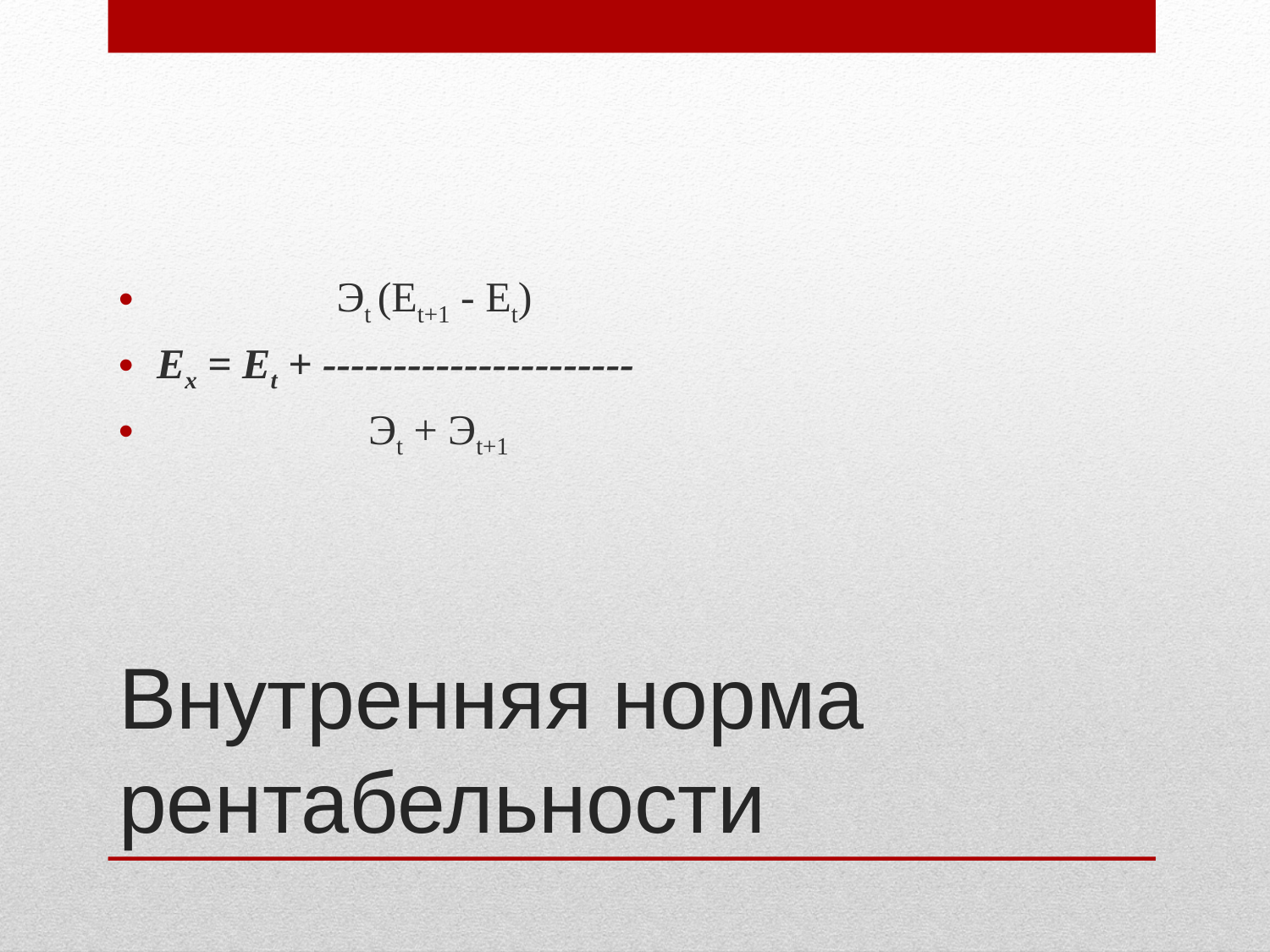

Эt (Et+1 - Et)
Ex = Et + ----------------------
                    Эt + Эt+1
# Внутренняя норма рентабельности